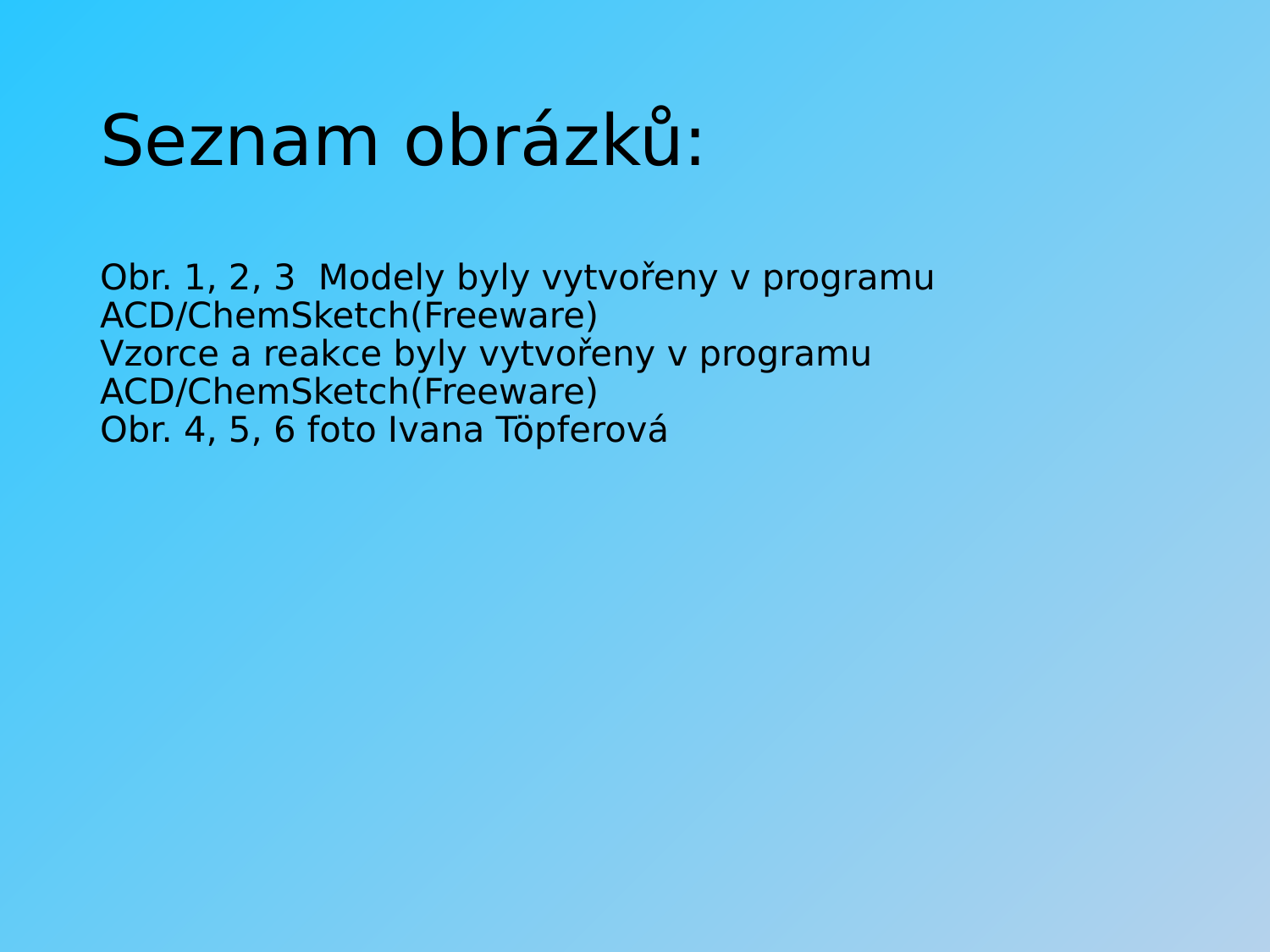

# Seznam obrázků:
Obr. 1, 2, 3  Modely byly vytvořeny v programu ACD/ChemSketch(Freeware)
Vzorce a reakce byly vytvořeny v programu ACD/ChemSketch(Freeware)
Obr. 4, 5, 6 foto Ivana Töpferová